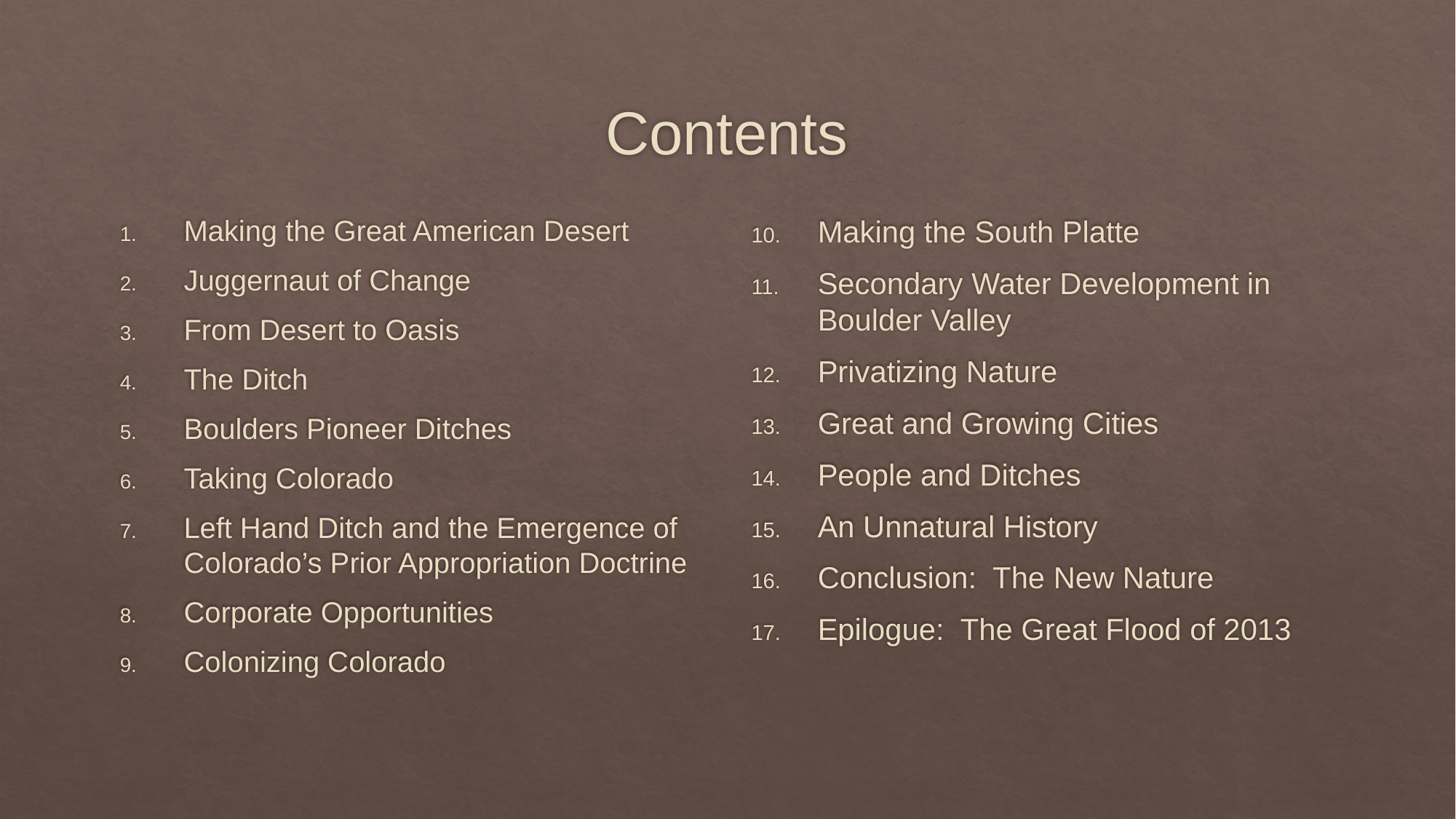

# Contents
Making the Great American Desert
Juggernaut of Change
From Desert to Oasis
The Ditch
Boulders Pioneer Ditches
Taking Colorado
Left Hand Ditch and the Emergence of Colorado’s Prior Appropriation Doctrine
Corporate Opportunities
Colonizing Colorado

Making the South Platte
Secondary Water Development in Boulder Valley
Privatizing Nature
Great and Growing Cities
People and Ditches
An Unnatural History
Conclusion:  The New Nature
Epilogue:  The Great Flood of 2013